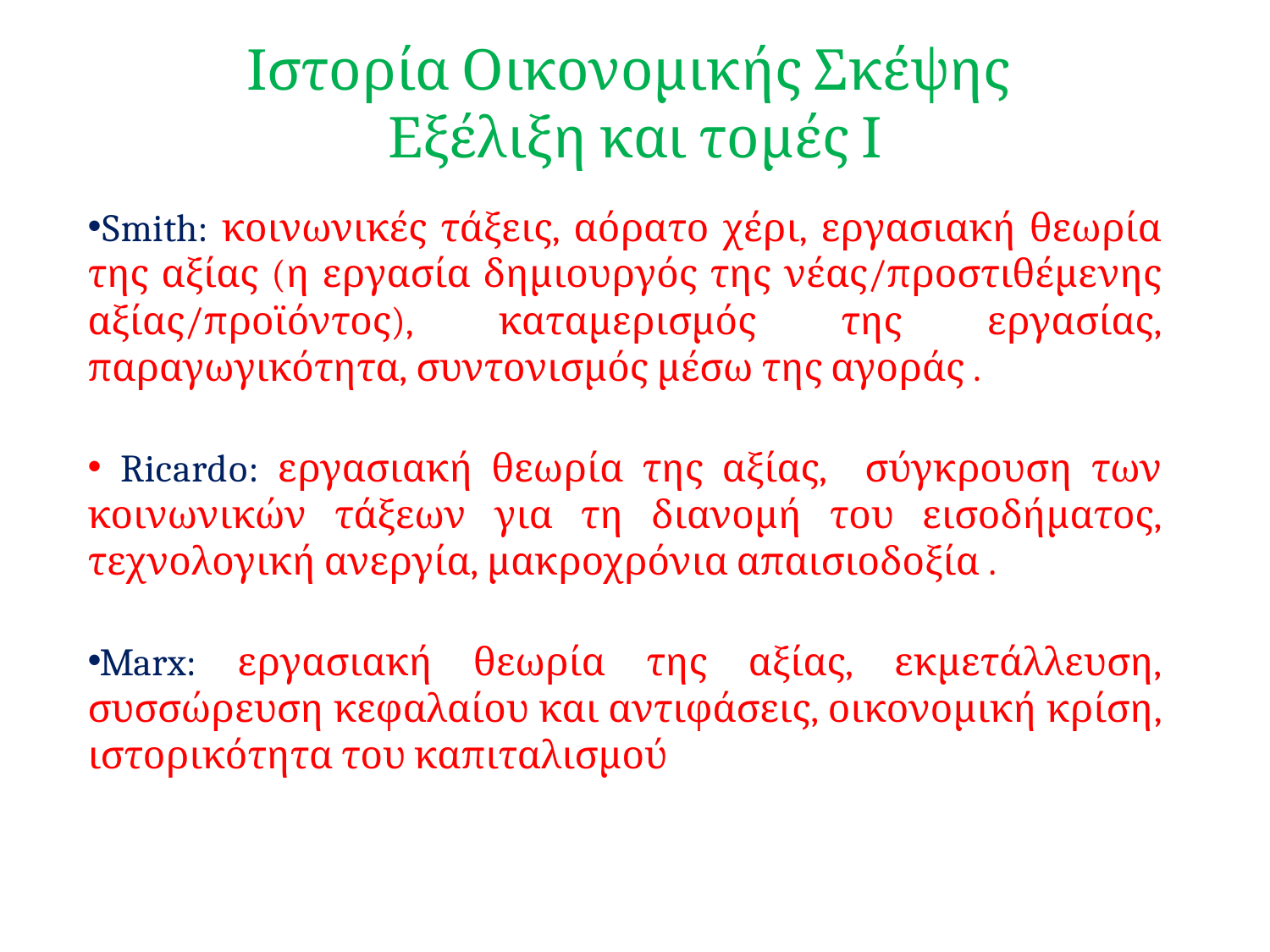

# Ιστορία Οικονομικής Σκέψης Εξέλιξη και τομές Ι
Smith: κοινωνικές τάξεις, αόρατο χέρι, εργασιακή θεωρία της αξίας (η εργασία δημιουργός της νέας/προστιθέμενης αξίας/προϊόντος), καταμερισμός της εργασίας, παραγωγικότητα, συντονισμός μέσω της αγοράς .

 Ricardo: εργασιακή θεωρία της αξίας,  σύγκρουση των κοινωνικών τάξεων για τη διανομή του εισοδήματος, τεχνολογική ανεργία, μακροχρόνια απαισιοδοξία .

Marx: εργασιακή θεωρία της αξίας, εκμετάλλευση, συσσώρευση κεφαλαίου και αντιφάσεις, οικονομική κρίση, ιστορικότητα του καπιταλισμού